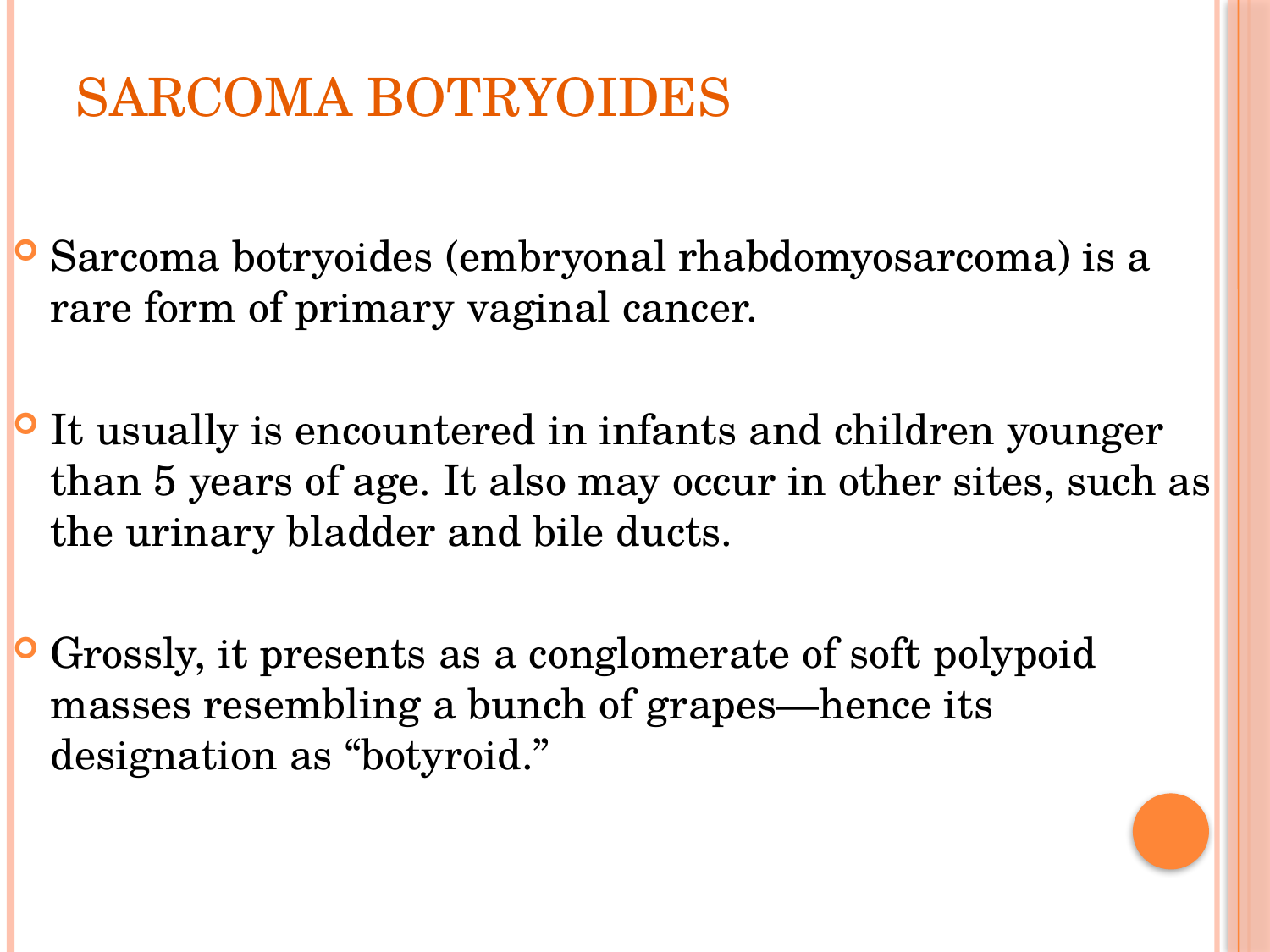

# Sarcoma Botryoides
Sarcoma botryoides (embryonal rhabdomyosarcoma) is a rare form of primary vaginal cancer.

It usually is encountered in infants and children younger than 5 years of age. It also may occur in other sites, such as the urinary bladder and bile ducts.

Grossly, it presents as a conglomerate of soft polypoid masses resembling a bunch of grapes—hence its designation as “botyroid.”